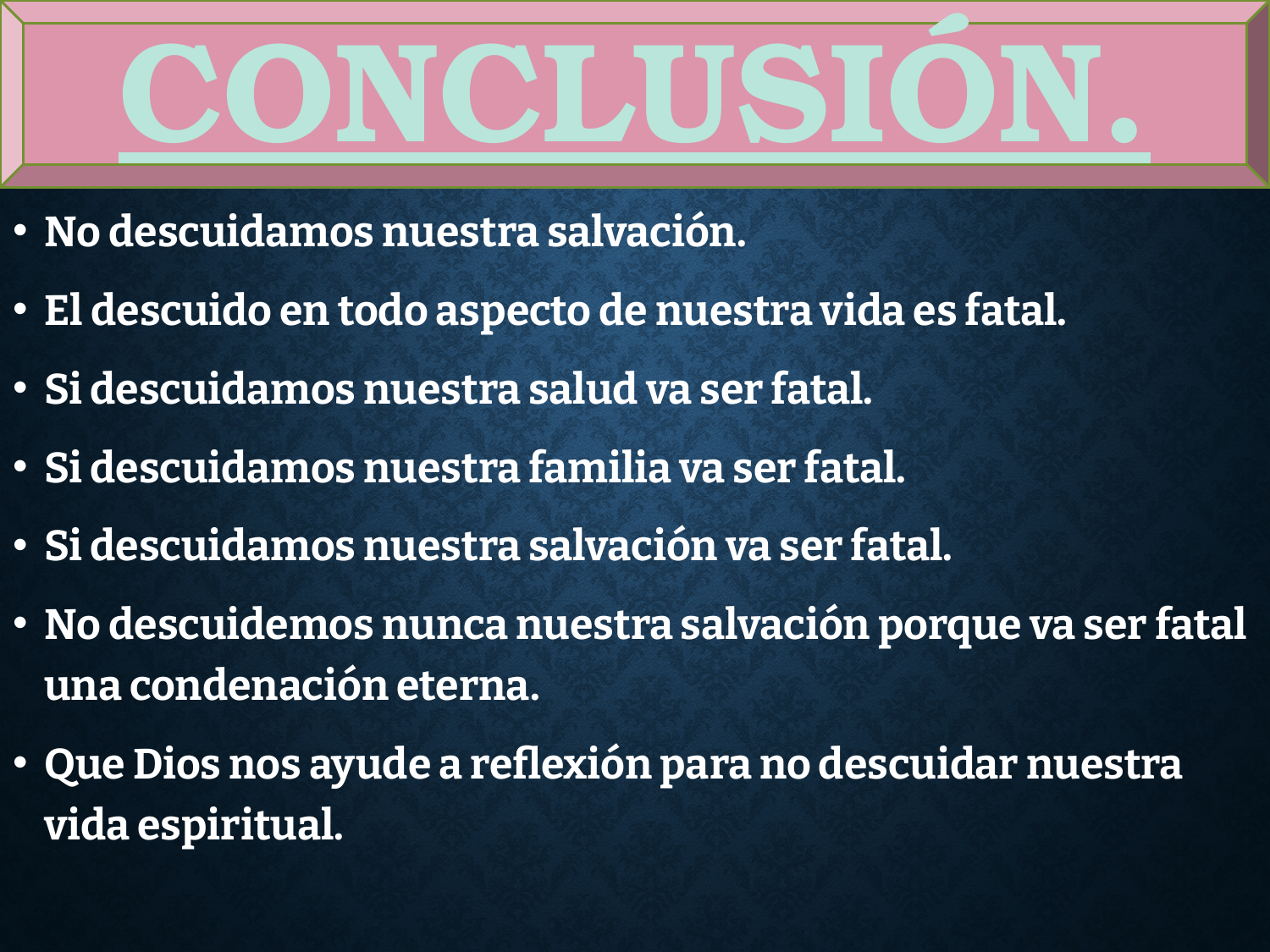

# CONCLUSIÓN.
No descuidamos nuestra salvación.
El descuido en todo aspecto de nuestra vida es fatal.
Si descuidamos nuestra salud va ser fatal.
Si descuidamos nuestra familia va ser fatal.
Si descuidamos nuestra salvación va ser fatal.
No descuidemos nunca nuestra salvación porque va ser fatal una condenación eterna.
Que Dios nos ayude a reflexión para no descuidar nuestra vida espiritual.